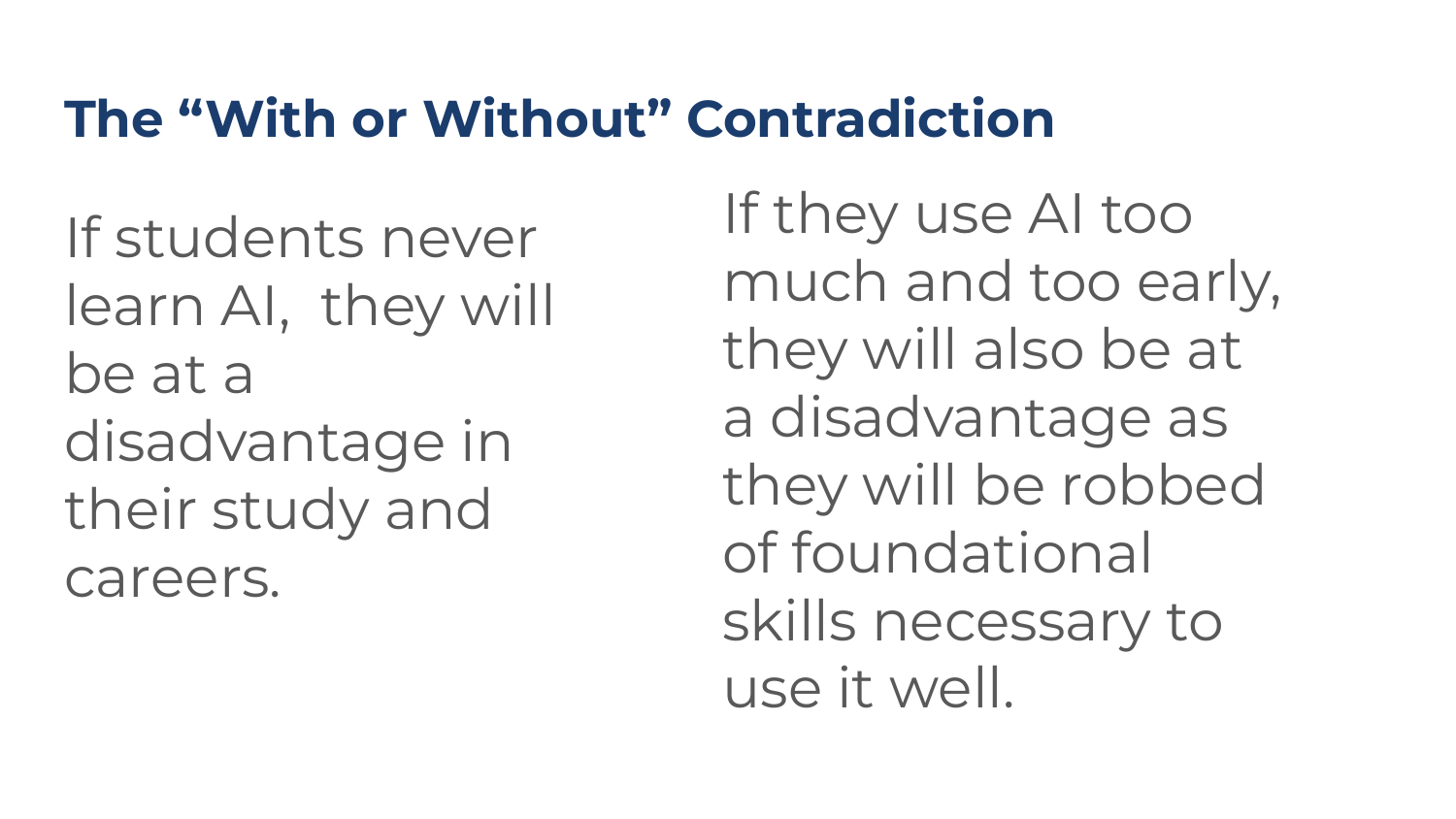

The “With or Without” Contradiction
If they use AI too much and too early, they will also be at a disadvantage as they will be robbed of foundational skills necessary to use it well.
If students never learn AI,  they will be at a disadvantage in their study and careers.